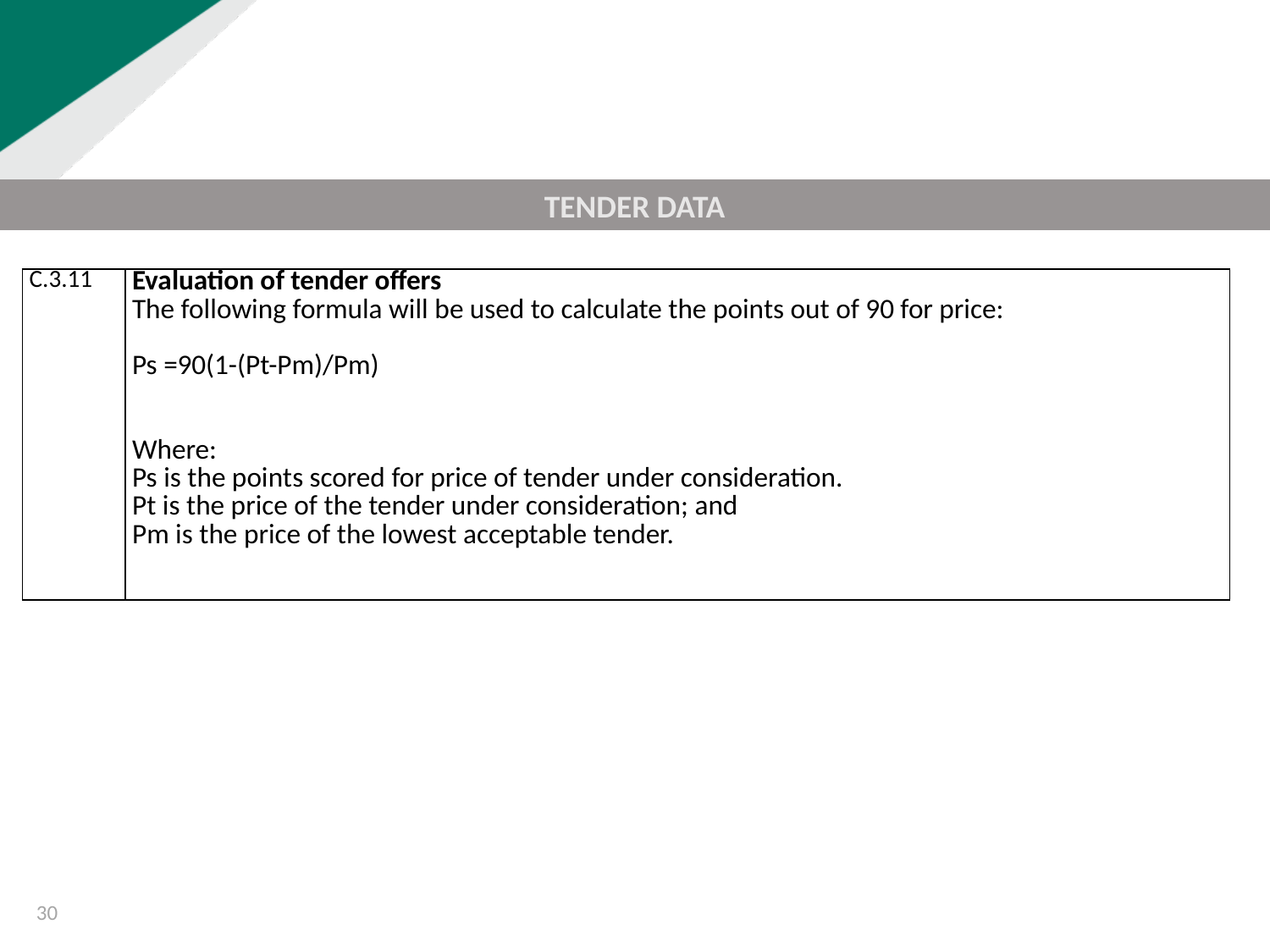

TENDER DATA
| C.3.11 | Evaluation of tender offers The following formula will be used to calculate the points out of 90 for price: Ps =90(1-(Pt-Pm)/Pm) Where: Ps is the points scored for price of tender under consideration. Pt is the price of the tender under consideration; and Pm is the price of the lowest acceptable tender. |
| --- | --- |